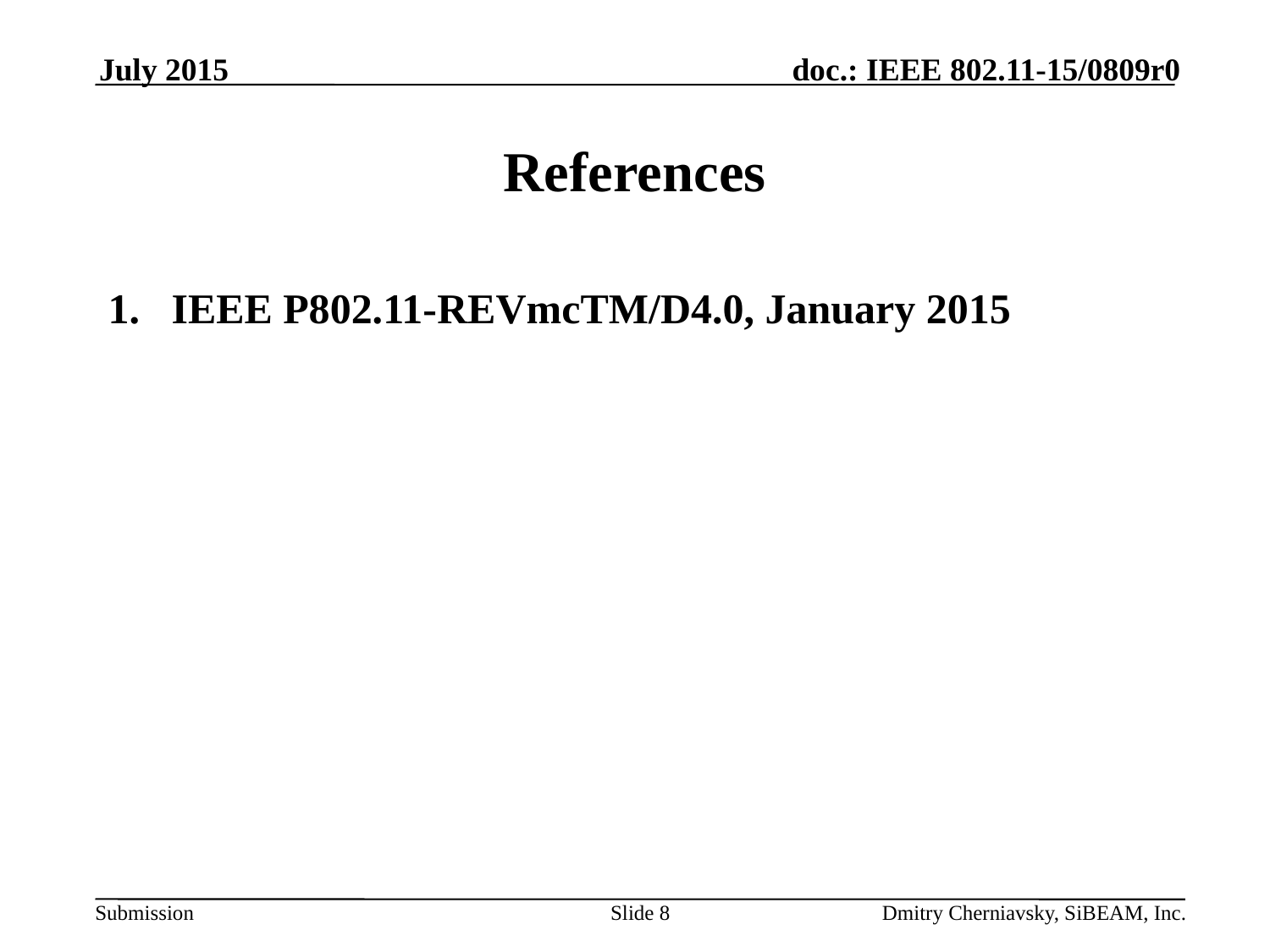

July 2015
# References
IEEE P802.11-REVmcTM/D4.0, January 2015
Slide 8
Dmitry Cherniavsky, SiBEAM, Inc.